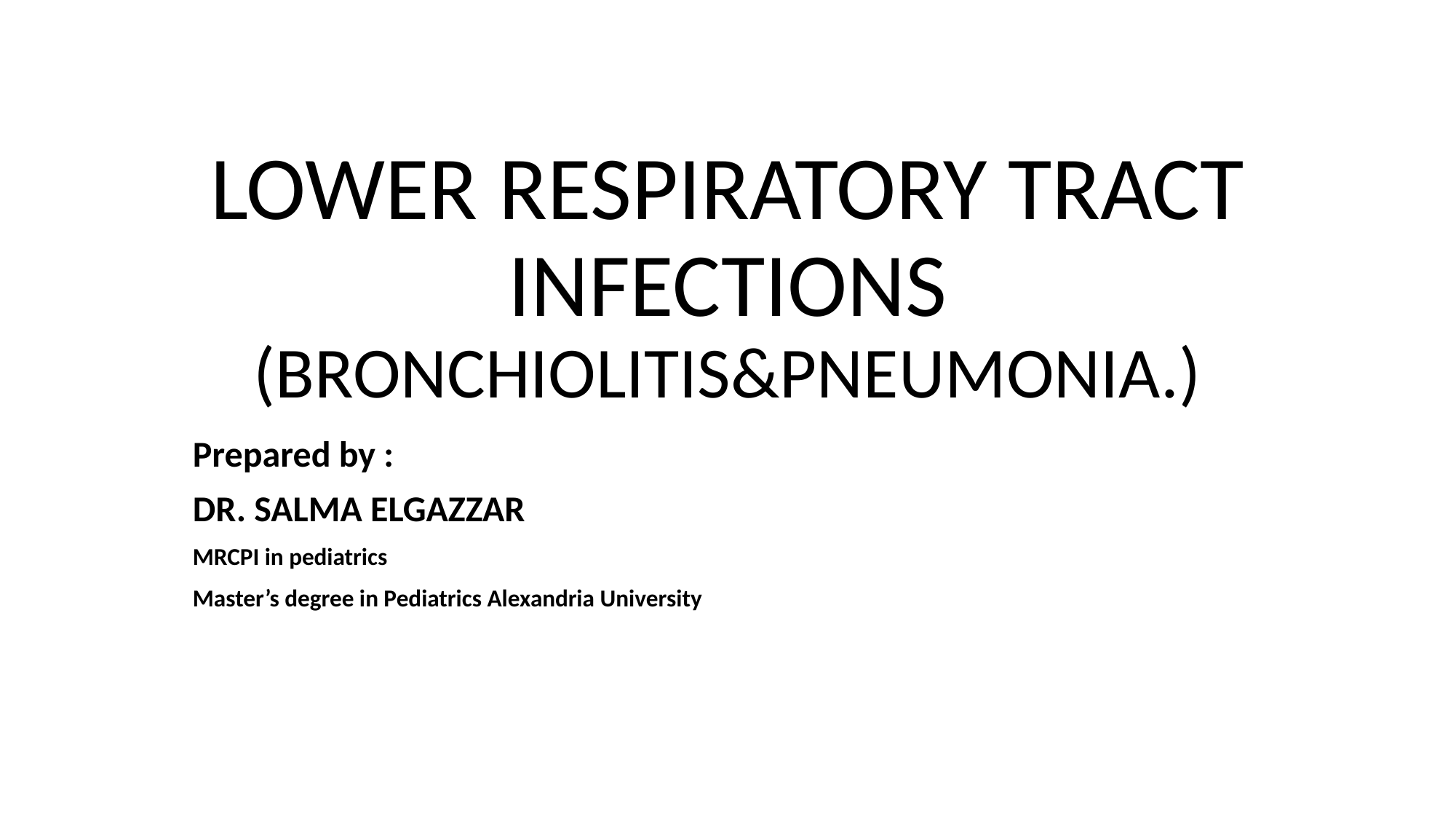

# LOWER RESPIRATORY TRACT INFECTIONS (BRONCHIOLITIS&PNEUMONIA.)
Prepared by :
DR. SALMA ELGAZZAR
MRCPI in pediatrics
Master’s degree in Pediatrics Alexandria University